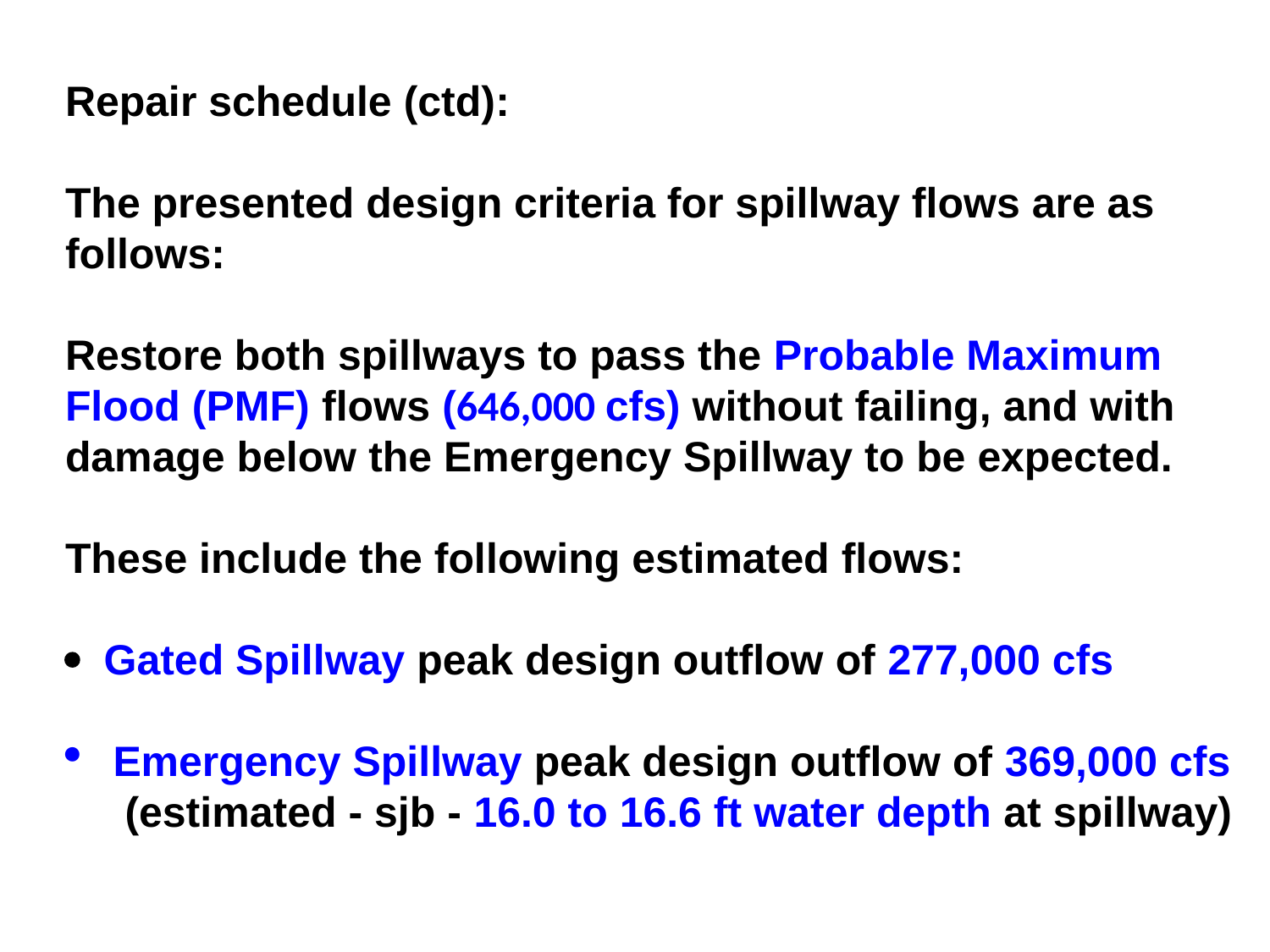

Repair schedule (ctd):

The presented design criteria for spillway flows are as follows:

Restore both spillways to pass the Probable Maximum Flood (PMF) flows (646,000 cfs) without failing, and with damage below the Emergency Spillway to be expected.

These include the following estimated flows:

• Gated Spillway peak design outflow of 277,000 cfs

Emergency Spillway peak design outflow of 369,000 cfs  (estimated - sjb - 16.0 to 16.6 ft water depth at spillway)